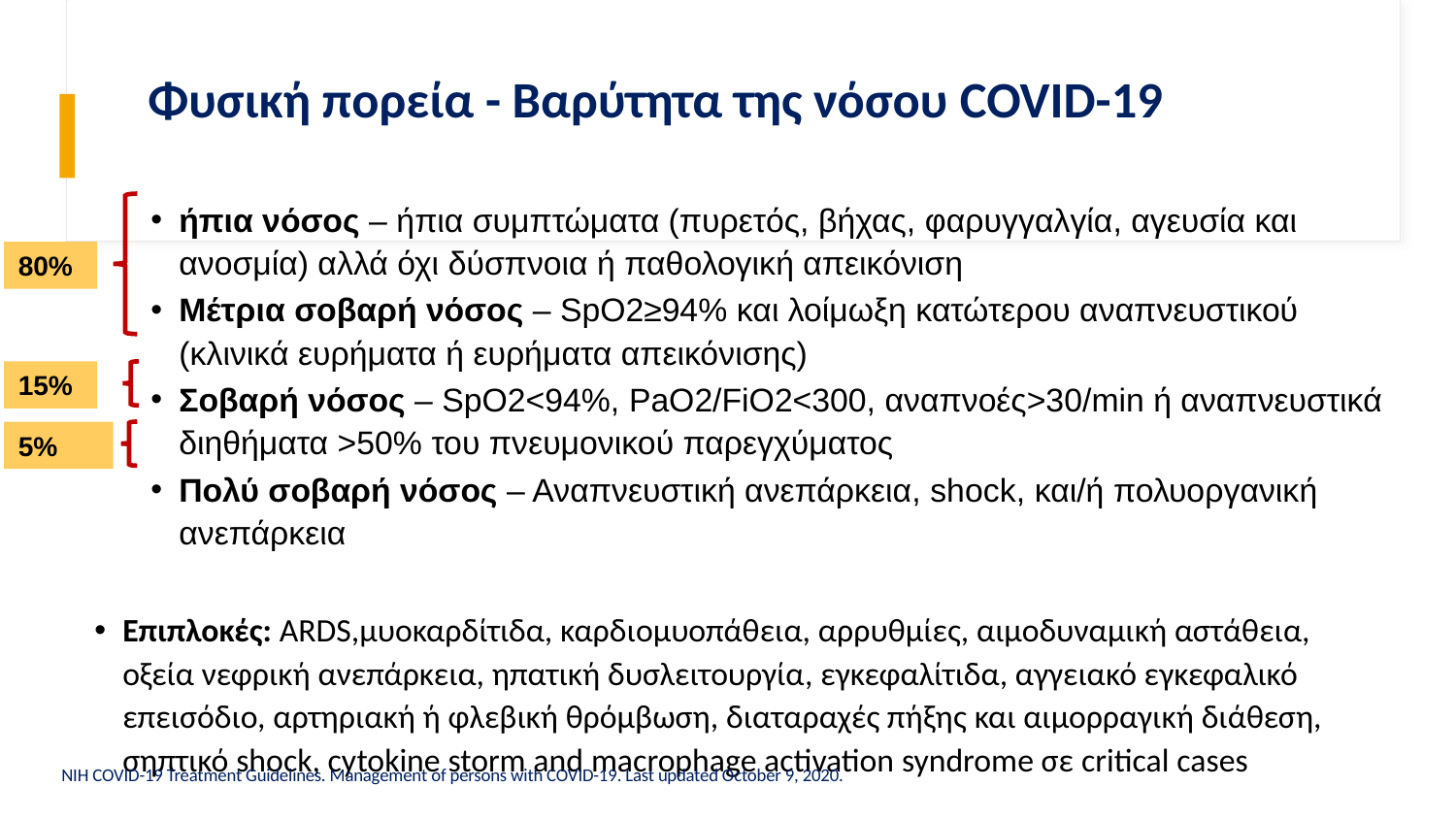

# Φυσική πορεία - Βαρύτητα της νόσου COVID-19
ήπια νόσος – ήπια συμπτώματα (πυρετός, βήχας, φαρυγγαλγία, αγευσία και ανοσμία) αλλά όχι δύσπνοια ή παθολογική απεικόνιση
Μέτρια σοβαρή νόσος – SpO2≥94% και λοίμωξη κατώτερου αναπνευστικού (κλινικά ευρήματα ή ευρήματα απεικόνισης)
Σοβαρή νόσος – SpO2<94%, PaO2/FiO2<300, αναπνοές>30/min ή αναπνευστικά διηθήματα >50% του πνευμονικού παρεγχύματος
Πολύ σοβαρή νόσος – Αναπνευστική ανεπάρκεια, shock, και/ή πολυοργανική ανεπάρκεια

Επιπλοκές: ARDS,μυοκαρδίτιδα, καρδιομυοπάθεια, αρρυθμίες, αιμοδυναμική αστάθεια, οξεία νεφρική ανεπάρκεια, ηπατική δυσλειτουργία, εγκεφαλίτιδα, αγγειακό εγκεφαλικό επεισόδιο, αρτηριακή ή φλεβική θρόμβωση, διαταραχές πήξης και αιμορραγική διάθεση, σηπτικό shock, cytokine storm and macrophage activation syndrome σε critical cases

80%
15%

5%
NIH COVID-19 Treatment Guidelines. Management of persons with COVID-19. Last updated October 9, 2020.